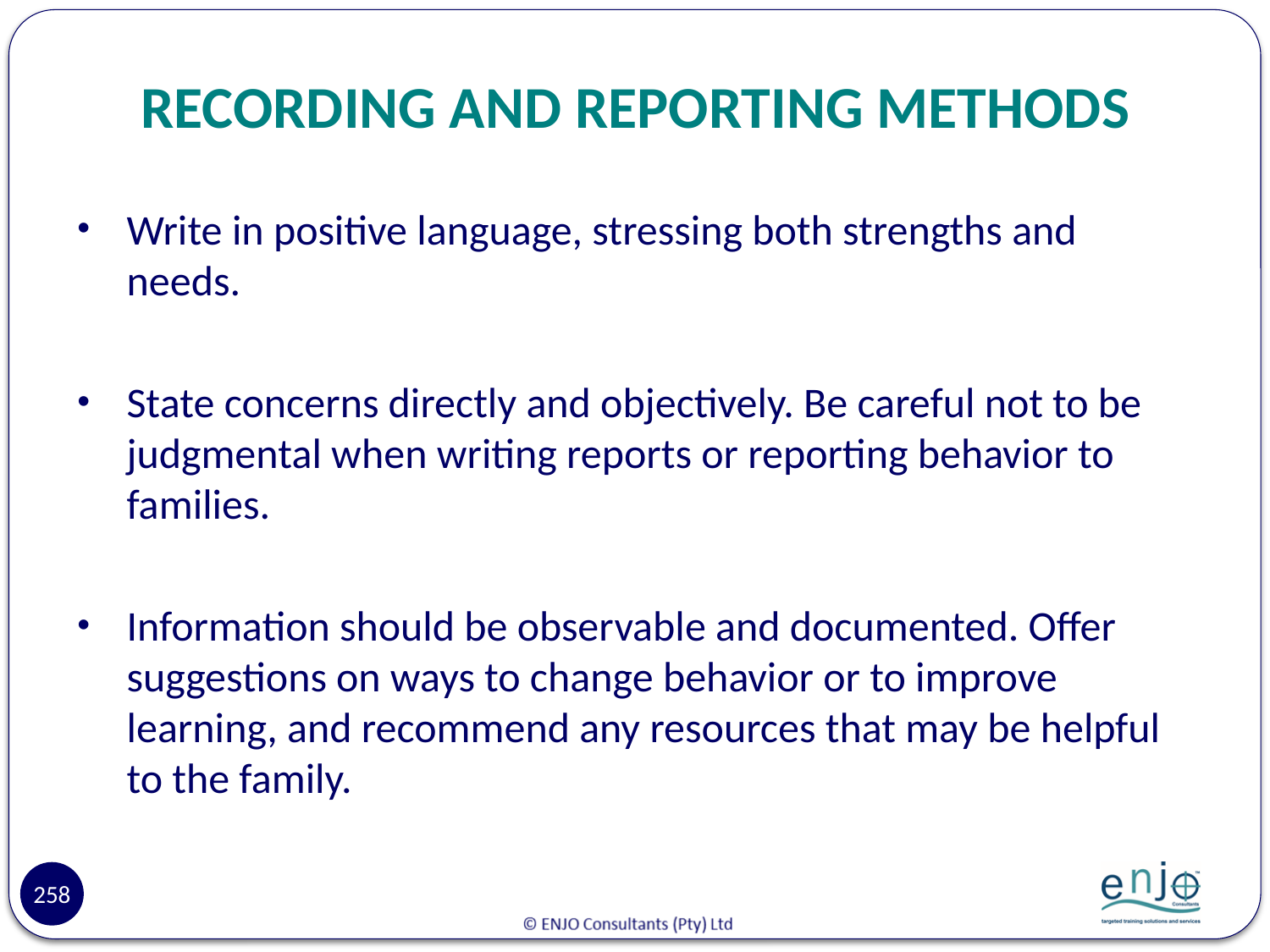

# RECORDING AND REPORTING METHODS
Write in positive language, stressing both strengths and needs.

State concerns directly and objectively. Be careful not to be judgmental when writing reports or reporting behavior to families.

Information should be observable and documented. Offer suggestions on ways to change behavior or to improve learning, and recommend any resources that may be helpful to the family.

258